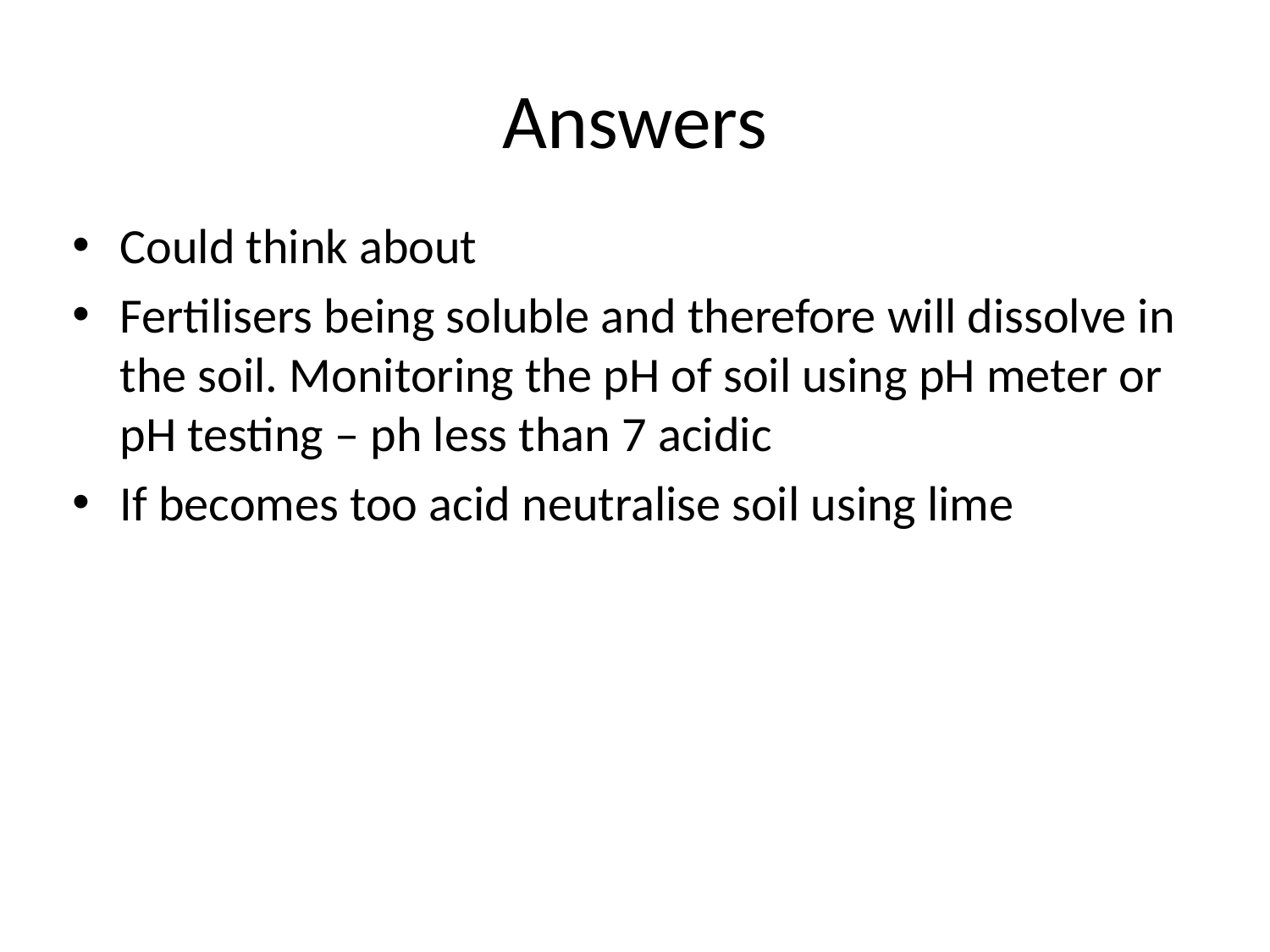

# Answers
Could think about
Fertilisers being soluble and therefore will dissolve in the soil. Monitoring the pH of soil using pH meter or pH testing – ph less than 7 acidic
If becomes too acid neutralise soil using lime